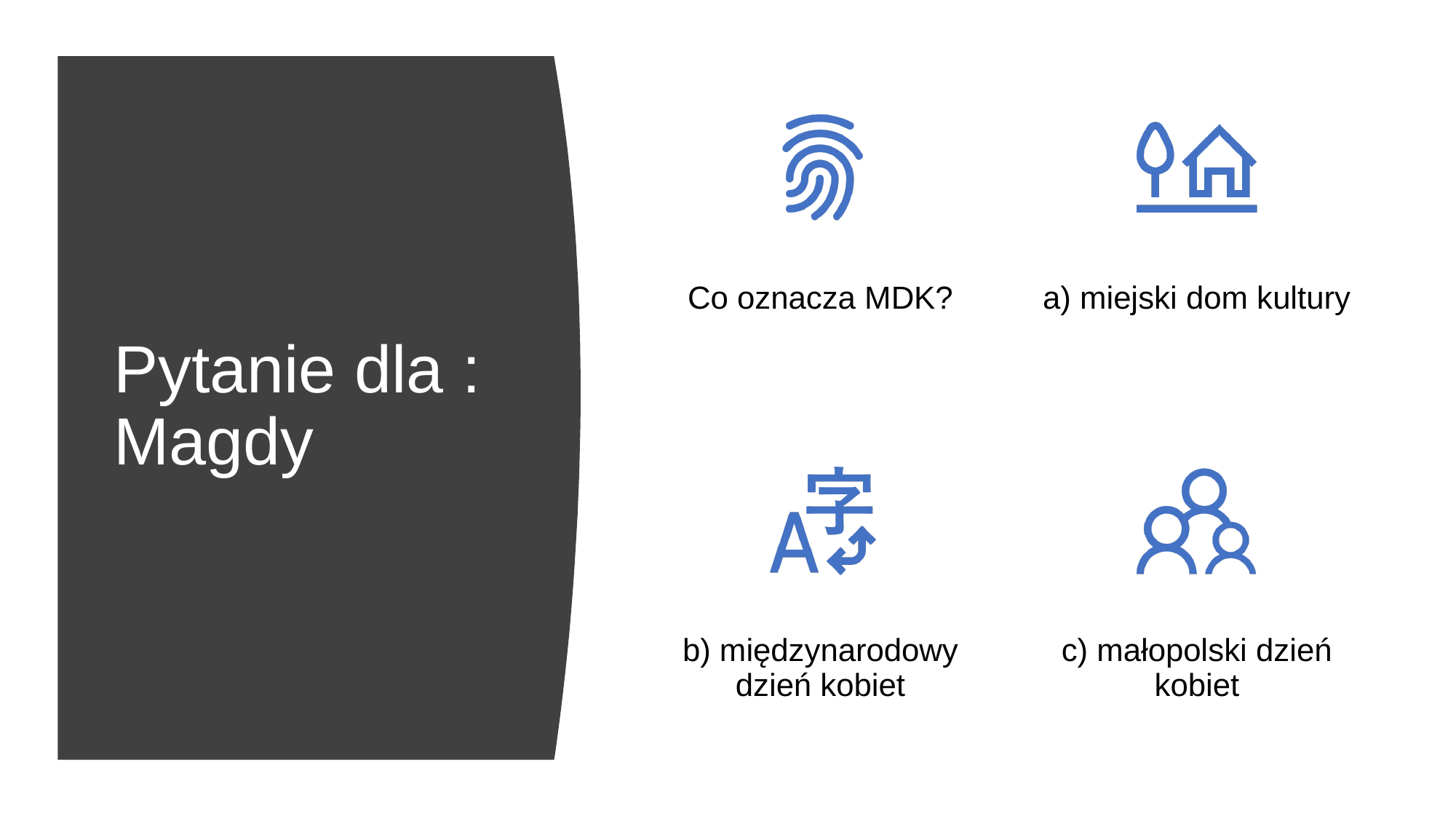

Pytanie dla : Magdy
Co oznacza MDK?
a) miejski dom kultury

b) międzynarodowy dzień kobiet
c) małopolski dzień kobiet